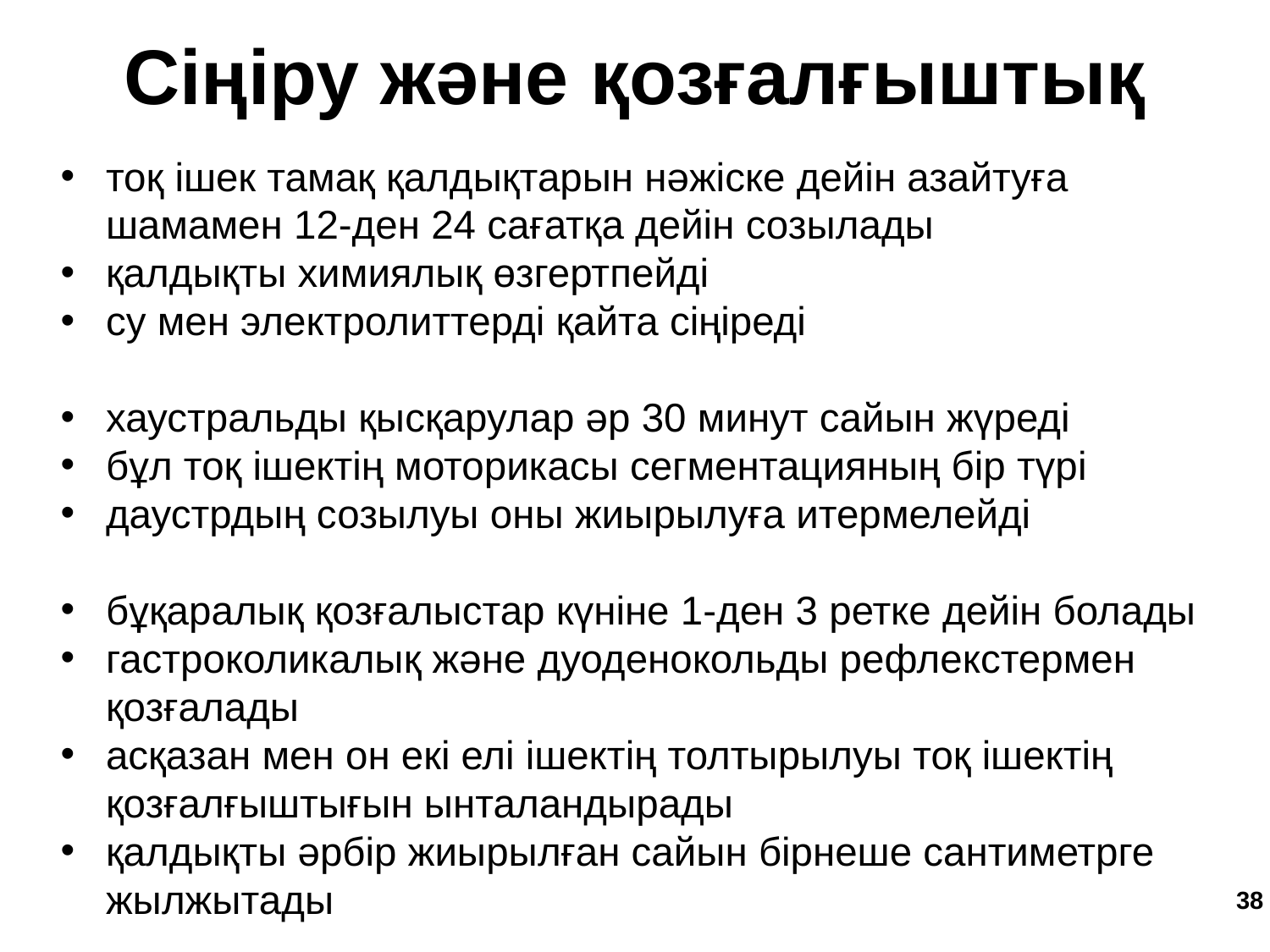

Сіңіру және қозғалғыштық
тоқ ішек тамақ қалдықтарын нәжіске дейін азайтуға шамамен 12-ден 24 сағатқа дейін созылады
қалдықты химиялық өзгертпейді
су мен электролиттерді қайта сіңіреді

хаустральды қысқарулар әр 30 минут сайын жүреді
бұл тоқ ішектің моторикасы сегментацияның бір түрі
даустрдың созылуы оны жиырылуға итермелейді

бұқаралық қозғалыстар күніне 1-ден 3 ретке дейін болады
гастроколикалық және дуоденокольды рефлекстермен қозғалады
асқазан мен он екі елі ішектің толтырылуы тоқ ішектің қозғалғыштығын ынталандырады
қалдықты әрбір жиырылған сайын бірнеше сантиметрге жылжытады
38